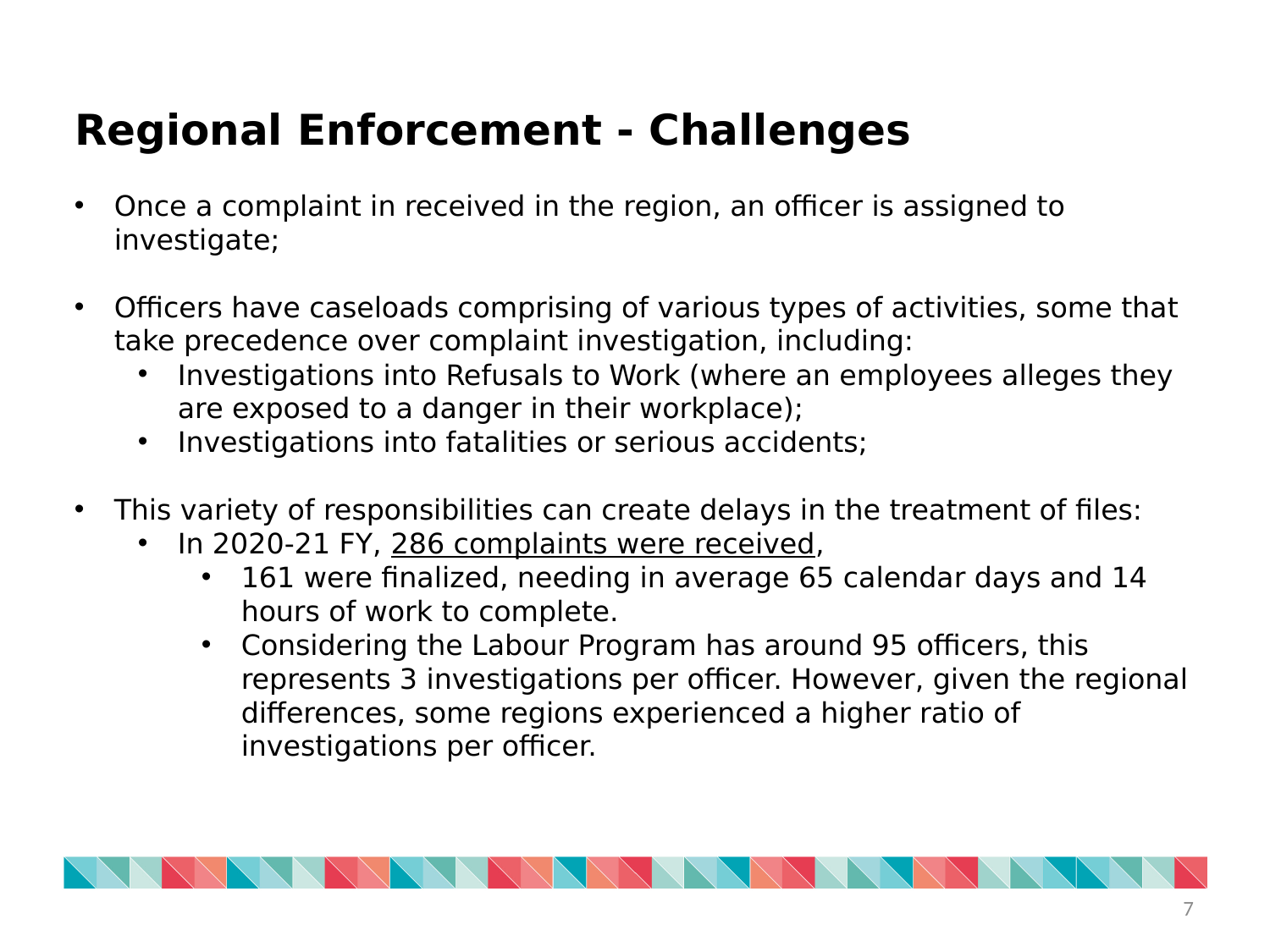

Regional Enforcement - Challenges
Once a complaint in received in the region, an officer is assigned to investigate;

Officers have caseloads comprising of various types of activities, some that take precedence over complaint investigation, including:
Investigations into Refusals to Work (where an employees alleges they are exposed to a danger in their workplace);
Investigations into fatalities or serious accidents;

This variety of responsibilities can create delays in the treatment of files:
In 2020-21 FY, 286 complaints were received,
161 were finalized, needing in average 65 calendar days and 14 hours of work to complete.
Considering the Labour Program has around 95 officers, this represents 3 investigations per officer. However, given the regional differences, some regions experienced a higher ratio of investigations per officer.

7